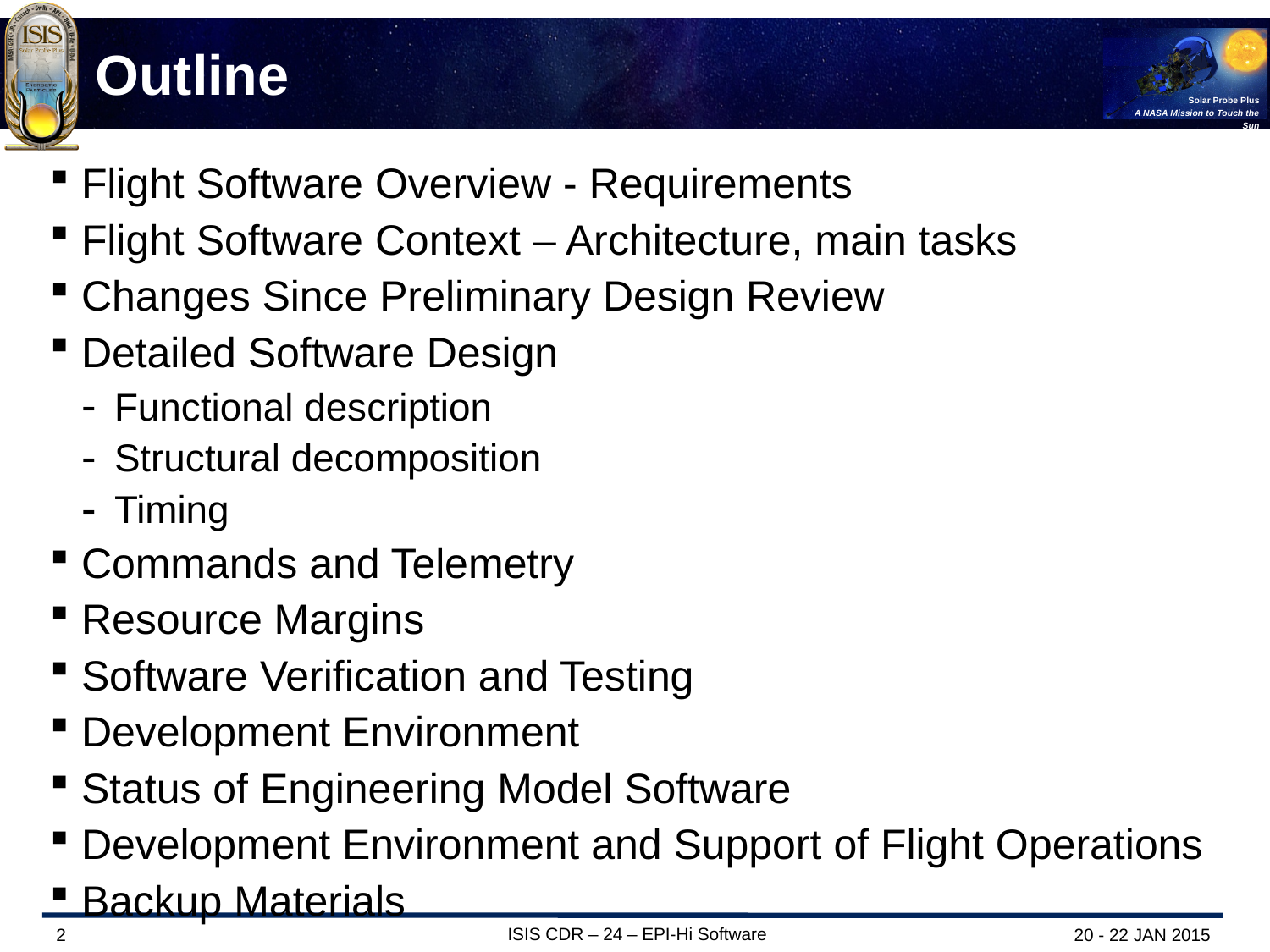

# Outline
Flight Software Overview - Requirements
Flight Software Context – Architecture, main tasks
Changes Since Preliminary Design Review
Detailed Software Design
Functional description
Structural decomposition
Timing
Commands and Telemetry
Resource Margins
Software Verification and Testing
Development Environment
Status of Engineering Model Software
Development Environment and Support of Flight Operations
Backup Materials